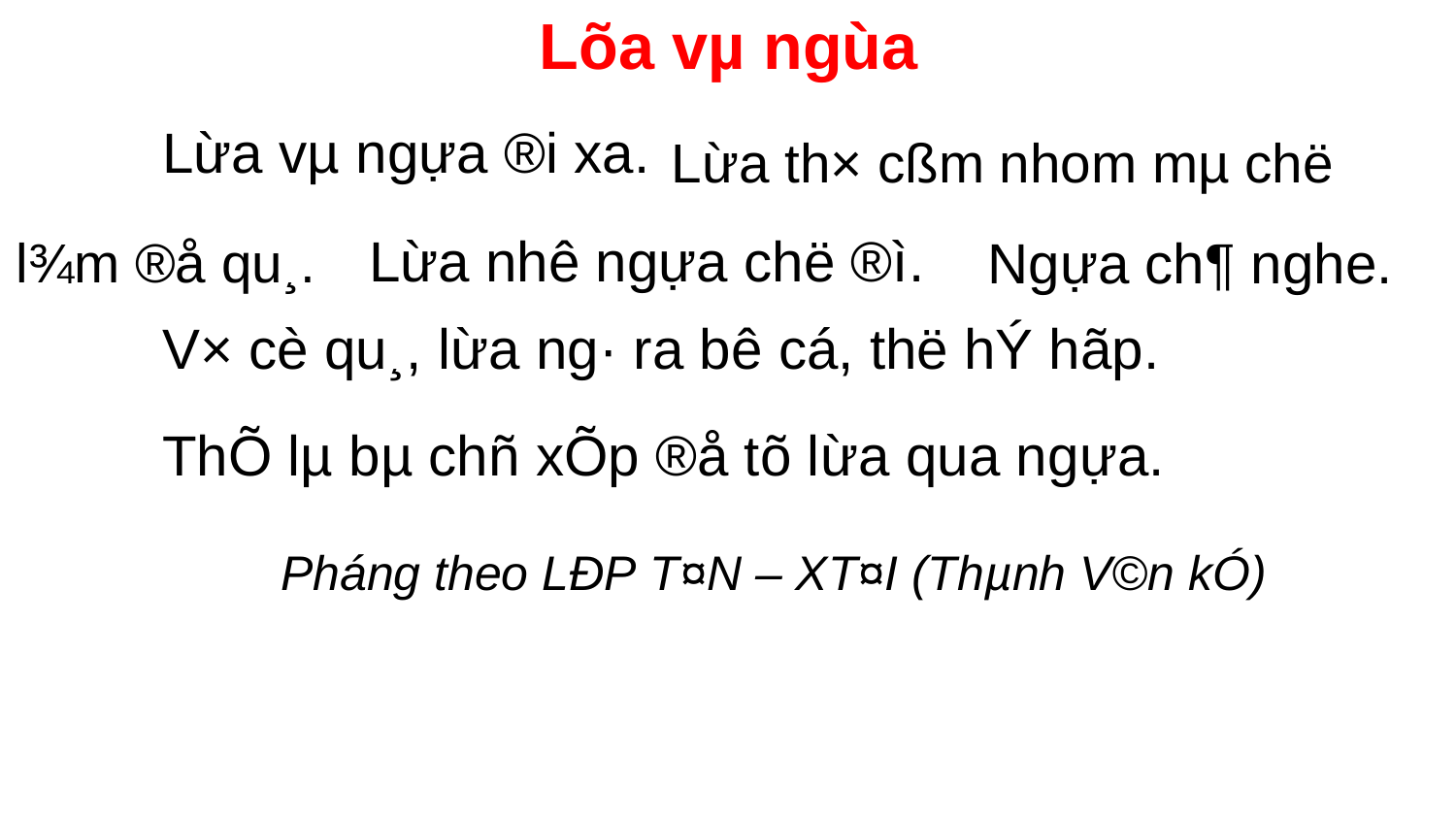

Lõa vµ ngùa
Lừa vµ ngựa ®i xa.
 Lừa th× cßm nhom mµ chë
Lừa nhê ngựa chë ®ì.
 l¾m ®å qu¸.
Ngựa ch¶ nghe.

V× cè qu¸, lừa ng· ra bê cá, thë hÝ hãp.
ThÕ lµ bµ chñ xÕp ®å tõ lừa qua ngựa.
Pháng theo LÐP T¤N – XT¤I (Thµnh V©n kÓ)